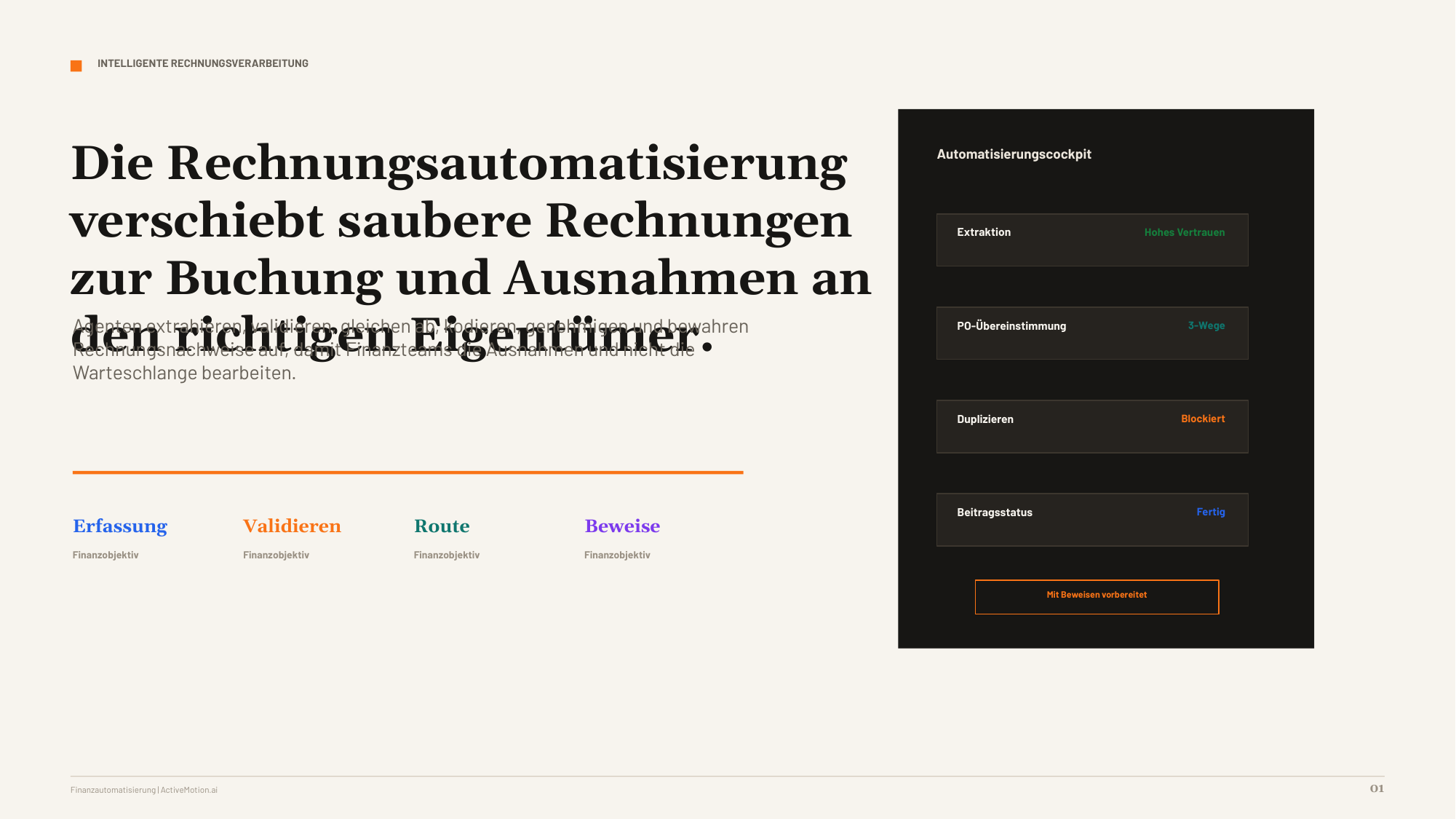

INTELLIGENTE RECHNUNGSVERARBEITUNG

Die Rechnungsautomatisierung verschiebt saubere Rechnungen zur Buchung und Ausnahmen an den richtigen Eigentümer.
Automatisierungscockpit

Extraktion
Hohes Vertrauen

Agenten extrahieren, validieren, gleichen ab, kodieren, genehmigen und bewahren Rechnungsnachweise auf, damit Finanzteams die Ausnahmen und nicht die Warteschlange bearbeiten.
PO-Übereinstimmung
3-Wege

Duplizieren
Blockiert

Beitragsstatus
Fertig
Erfassung
Validieren
Route
Beweise
Finanzobjektiv
Finanzobjektiv
Finanzobjektiv
Finanzobjektiv

Mit Beweisen vorbereitet

01
Finanzautomatisierung | ActiveMotion.ai